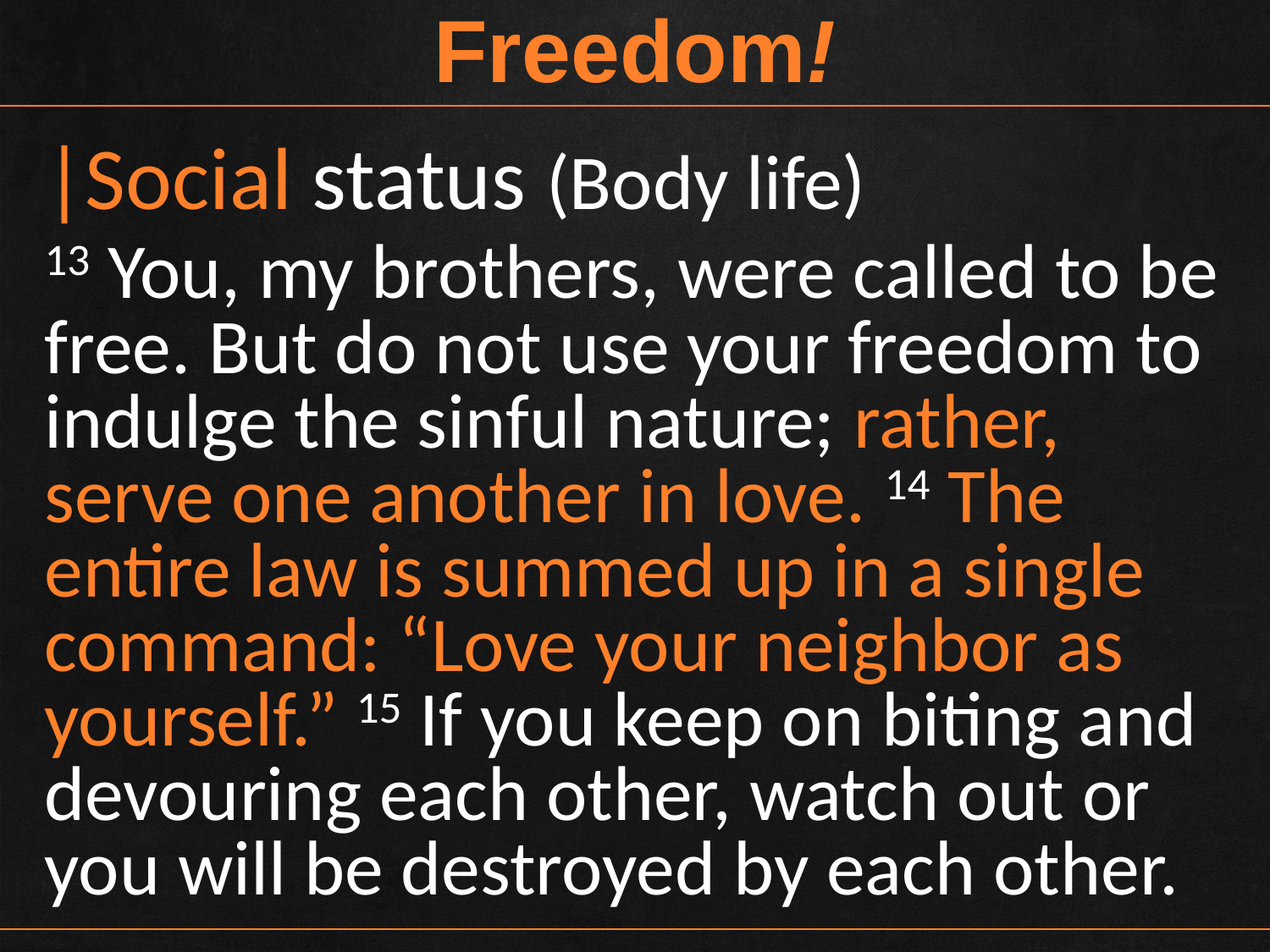

# Freedom!
|Social status (Body life)
13 You, my brothers, were called to be free. But do not use your freedom to indulge the sinful nature; rather, serve one another in love. 14 The entire law is summed up in a single command: “Love your neighbor as yourself.” 15 If you keep on biting and devouring each other, watch out or you will be destroyed by each other.